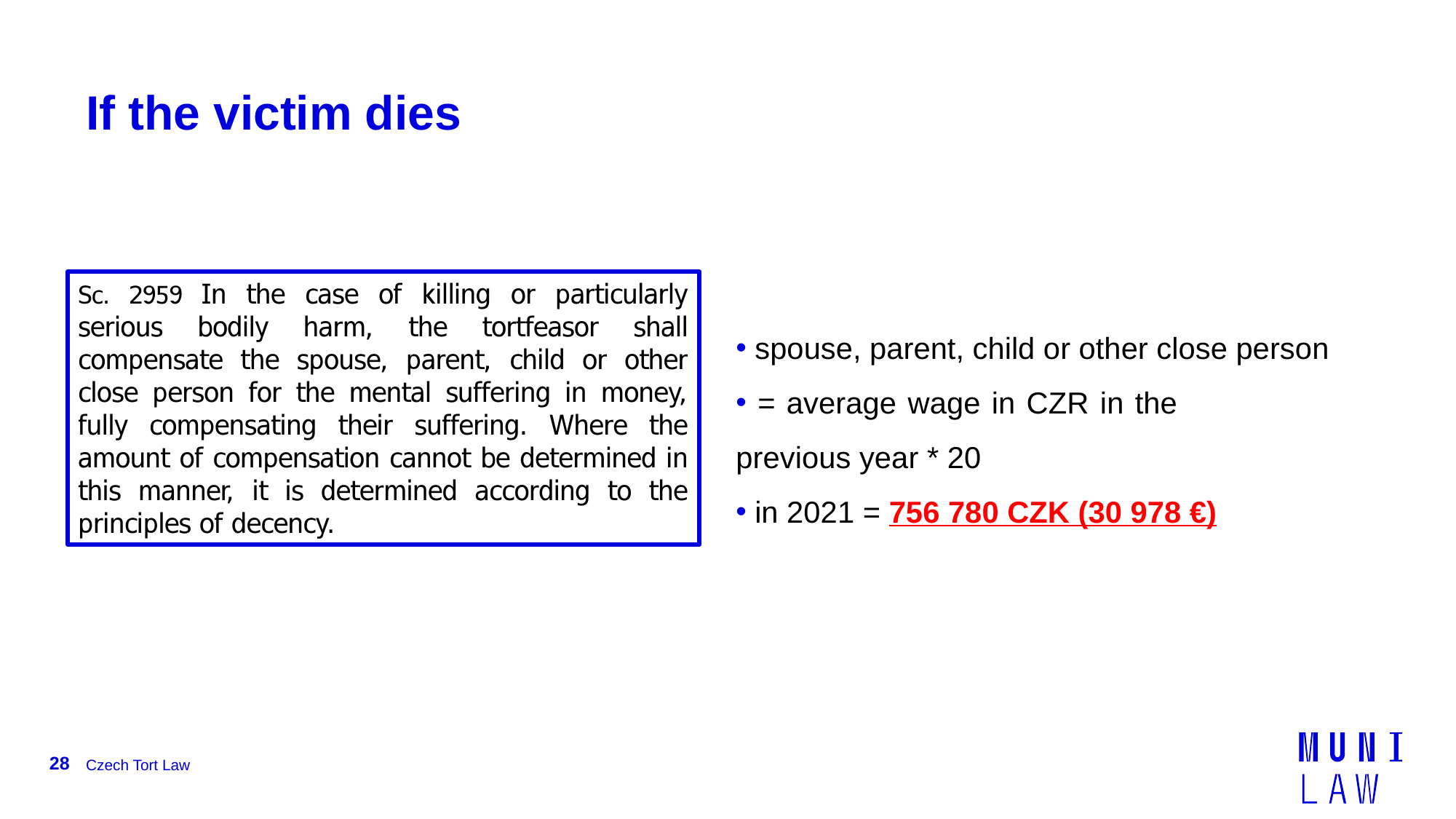

# If the victim dies
Sc. 2959 In the case of killing or particularly serious bodily harm, the tortfeasor shall compensate the spouse, parent, child or other close person for the mental suffering in money, fully compensating their suffering. Where the amount of compensation cannot be determined in this manner, it is determined according to the principles of decency.
 spouse, parent, child or other close person
 = average wage in CZR in the                previous year * 20
 in 2021 = 756 780 CZK (30 978 €)
28
Czech Tort Law